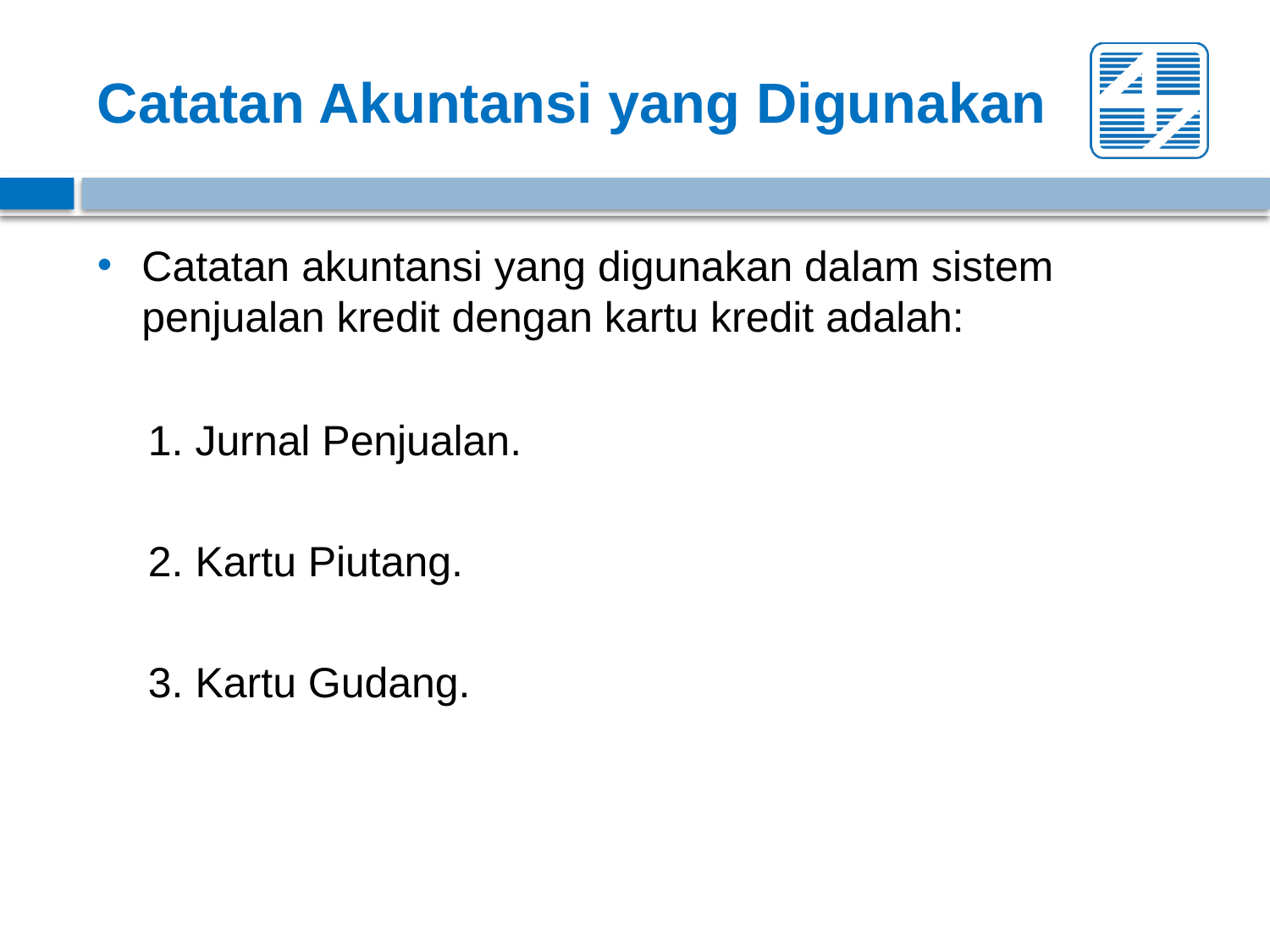

# Catatan Akuntansi yang Digunakan
Catatan akuntansi yang digunakan dalam sistem penjualan kredit dengan kartu kredit adalah:

1. Jurnal Penjualan.

2. Kartu Piutang.

3. Kartu Gudang.